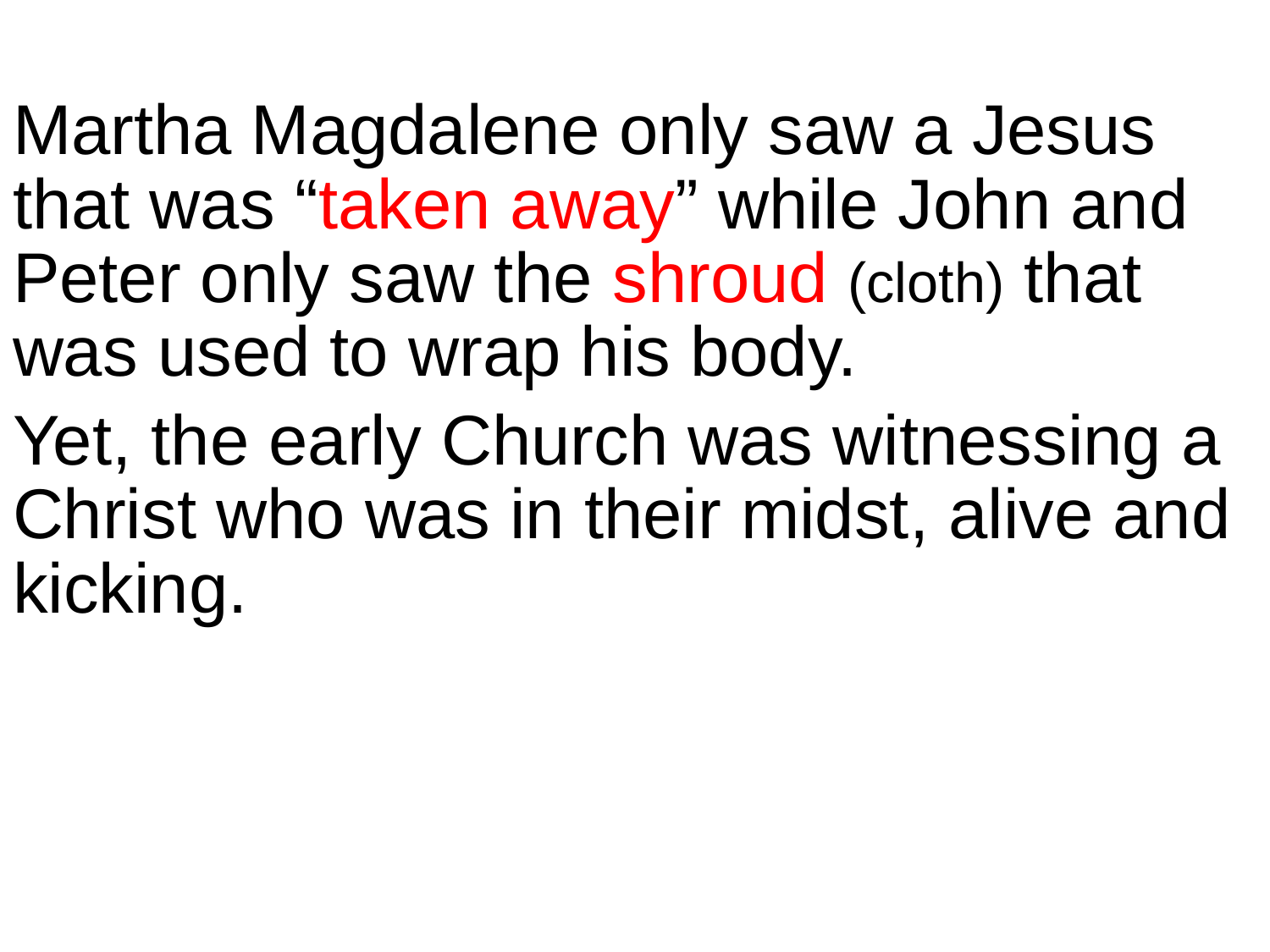

Martha Magdalene only saw a Jesus that was “taken away” while John and Peter only saw the shroud (cloth) that was used to wrap his body.
Yet, the early Church was witnessing a Christ who was in their midst, alive and kicking.